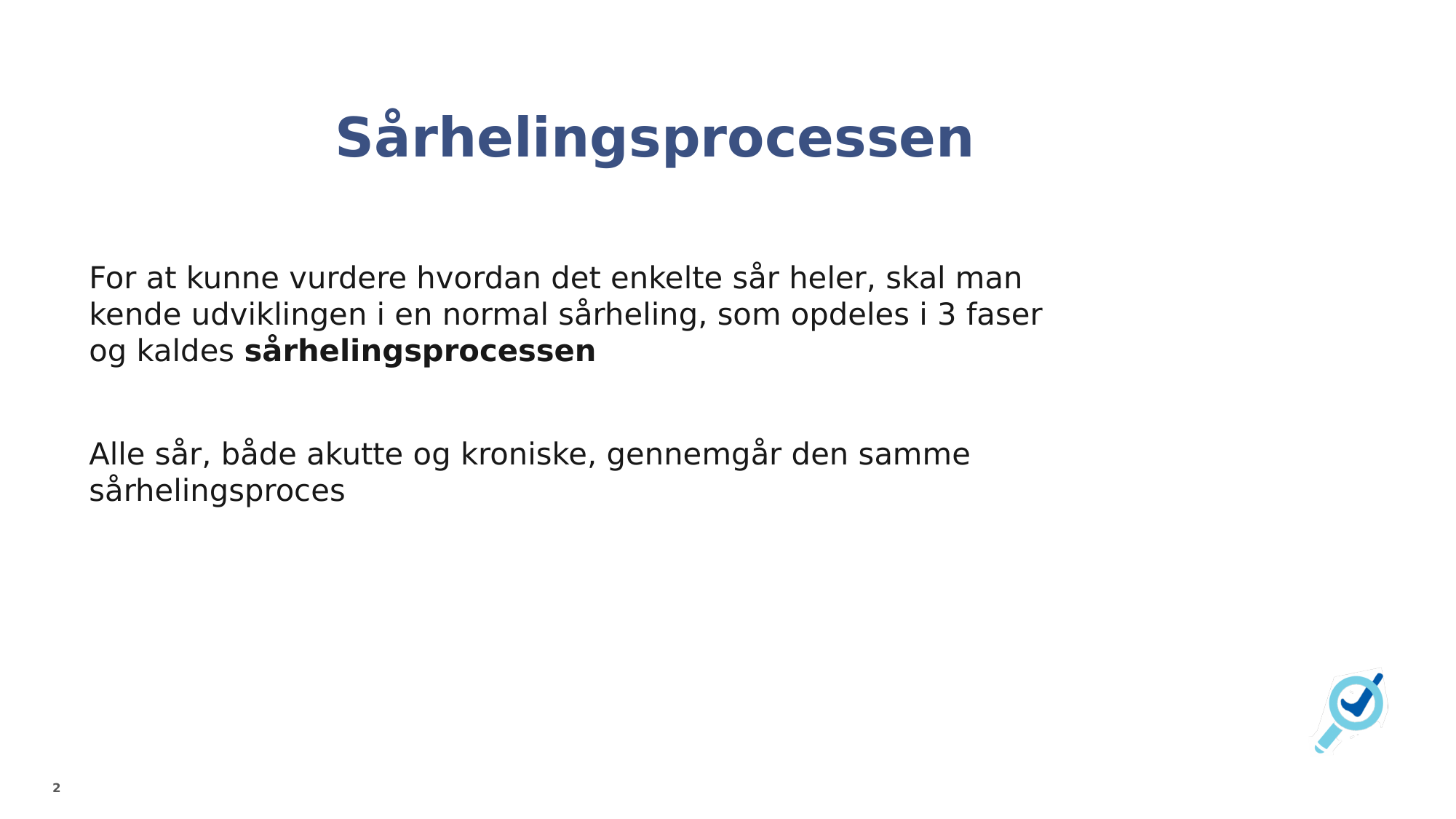

# Sårhelingsprocessen

For at kunne vurdere hvordan det enkelte sår heler, skal man kende udviklingen i en normal sårheling, som opdeles i 3 faser og kaldes sårhelingsprocessen

Alle sår, både akutte og kroniske, gennemgår den samme sårhelingsproces
2